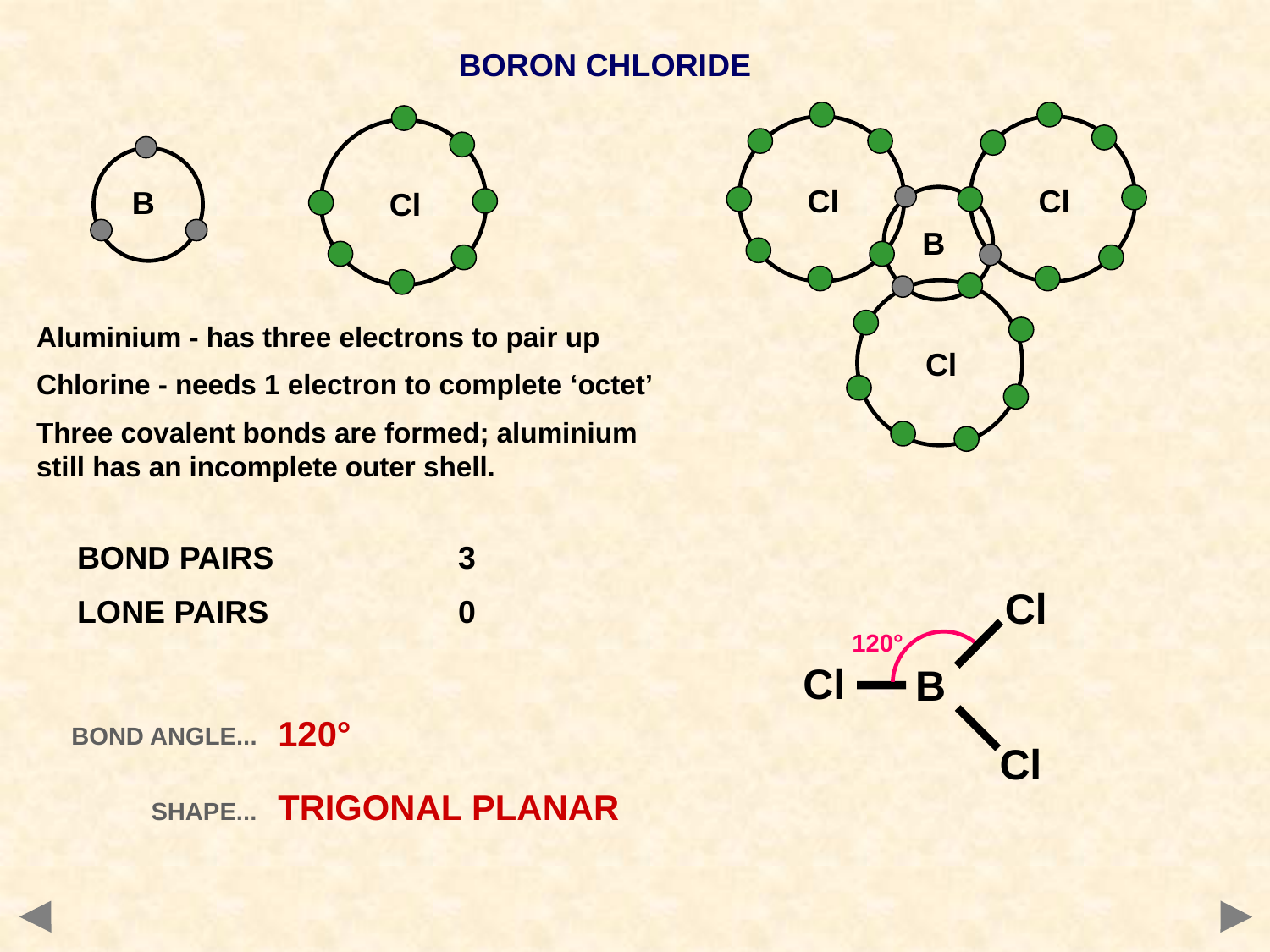

BORON CHLORIDE

Cl
Cl

B

Cl

Cl

B

Aluminium - has three electrons to pair up
Chlorine - needs 1 electron to complete ‘octet’
Three covalent bonds are formed; aluminium still has an incomplete outer shell.
BOND PAIRS		3
LONE PAIRS		0
Cl
120°

Cl
B
BOND ANGLE...
SHAPE...

120°
TRIGONAL PLANAR

Cl